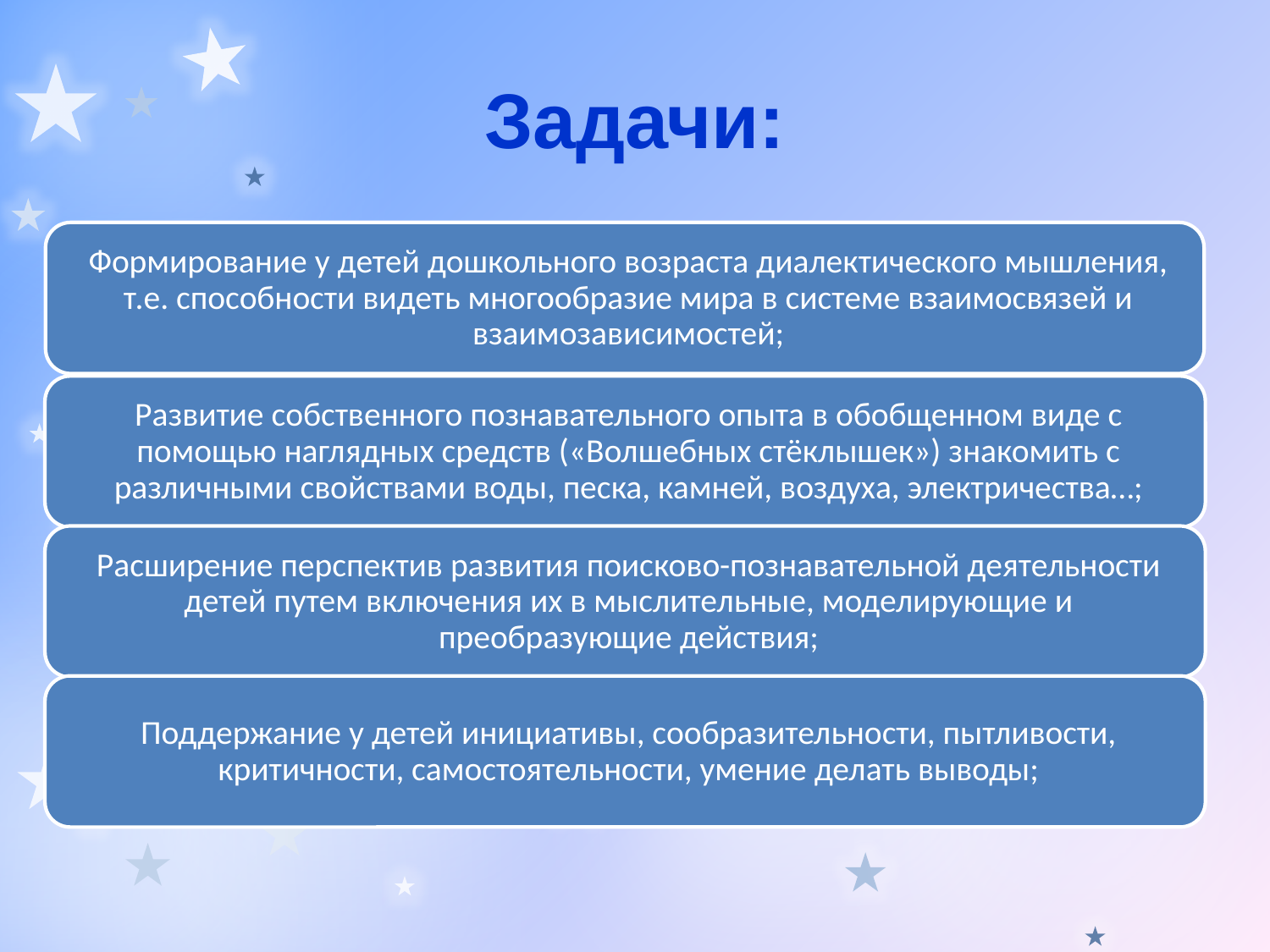

# Задачи:
Формирование у детей дошкольного возраста диалектического мышления, т.е. способности видеть многообразие мира в системе взаимосвязей и взаимозависимостей;
Развитие собственного познавательного опыта в обобщенном виде с помощью наглядных средств («Волшебных стёклышек») знакомить с различными свойствами воды, песка, камней, воздуха, электричества…;
Расширение перспектив развития поисково-познавательной деятельности детей путем включения их в мыслительные, моделирующие и преобразующие действия;
Поддержание у детей инициативы, сообразительности, пытливости, критичности, самостоятельности, умение делать выводы;